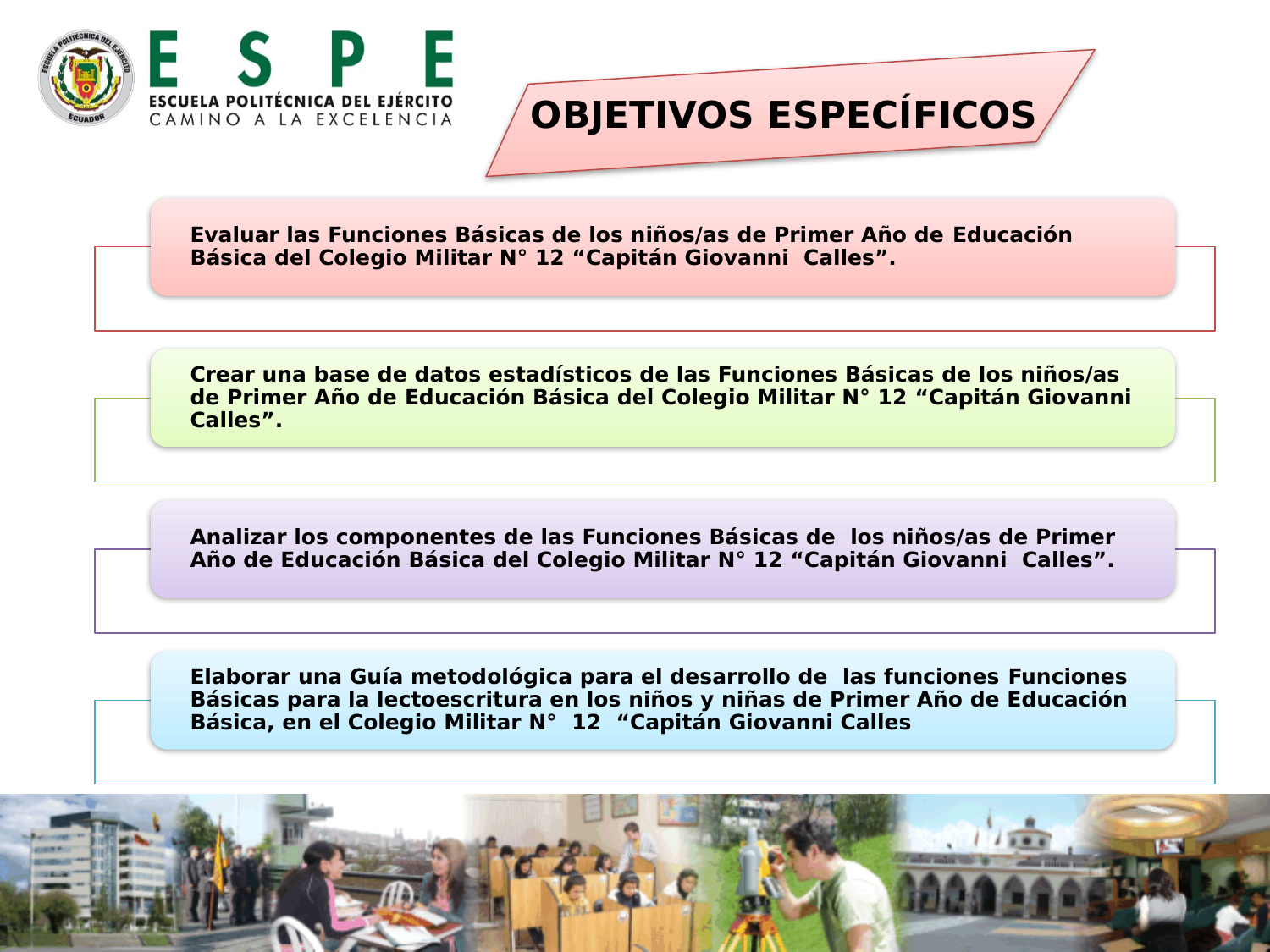

OBJETIVOS ESPECÍFICOS
Evaluar las Funciones Básicas de los niños/as de Primer Año de Educación Básica del Colegio Militar N° 12 “Capitán Giovanni  Calles”.
Crear una base de datos estadísticos de las Funciones Básicas de los niños/as de Primer Año de Educación Básica del Colegio Militar N° 12 “Capitán Giovanni  Calles”.
Analizar los componentes de las Funciones Básicas de  los niños/as de Primer Año de Educación Básica del Colegio Militar N° 12 “Capitán Giovanni  Calles”.
Elaborar una Guía metodológica para el desarrollo de  las funciones Funciones Básicas para la lectoescritura en los niños y niñas de Primer Año de Educación Básica, en el Colegio Militar N°  12  “Capitán Giovanni Calles